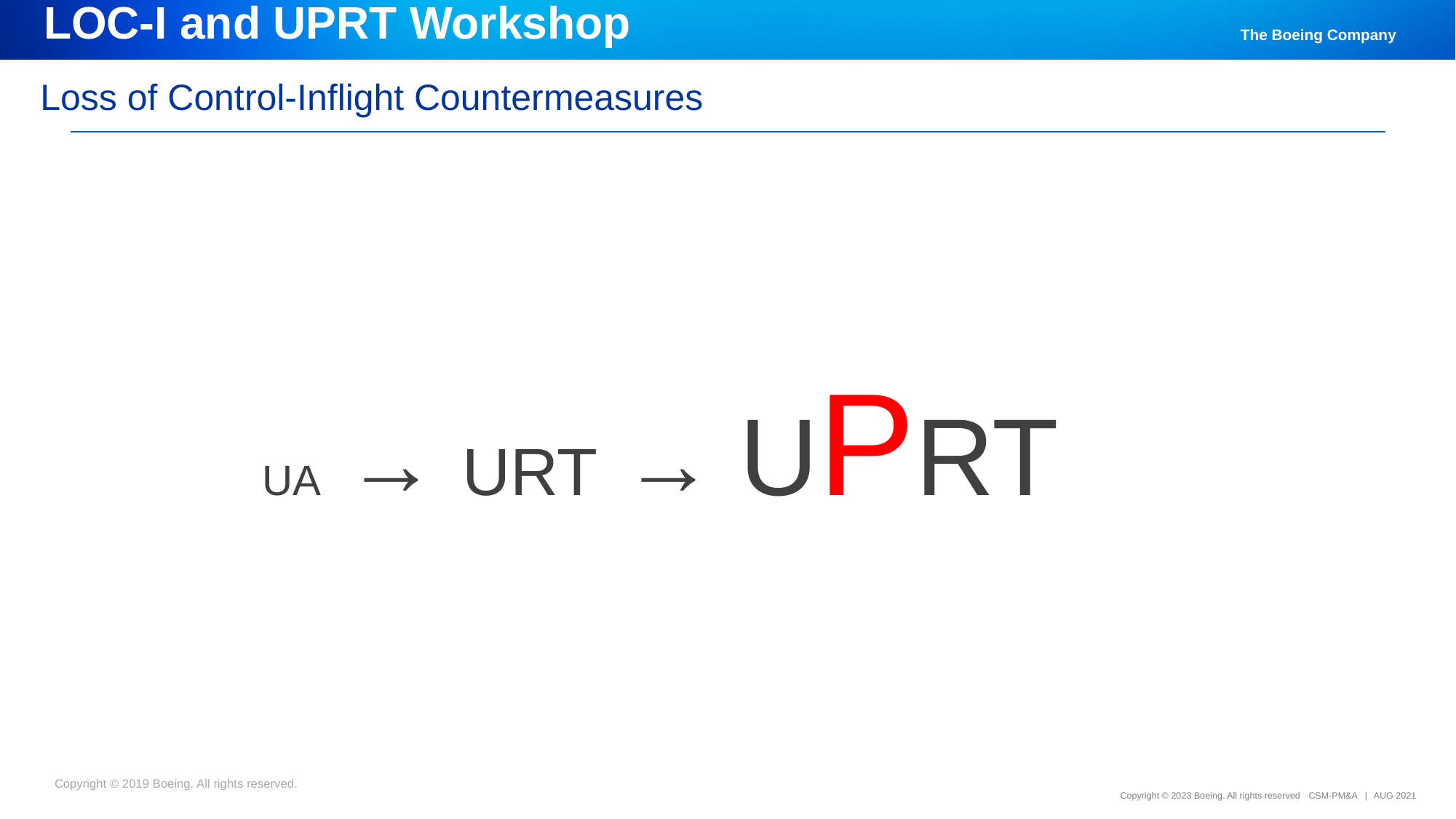

LOC-I and UPRT Workshop

# Loss of Control-Inflight Countermeasures

		UA → URT → UPRT